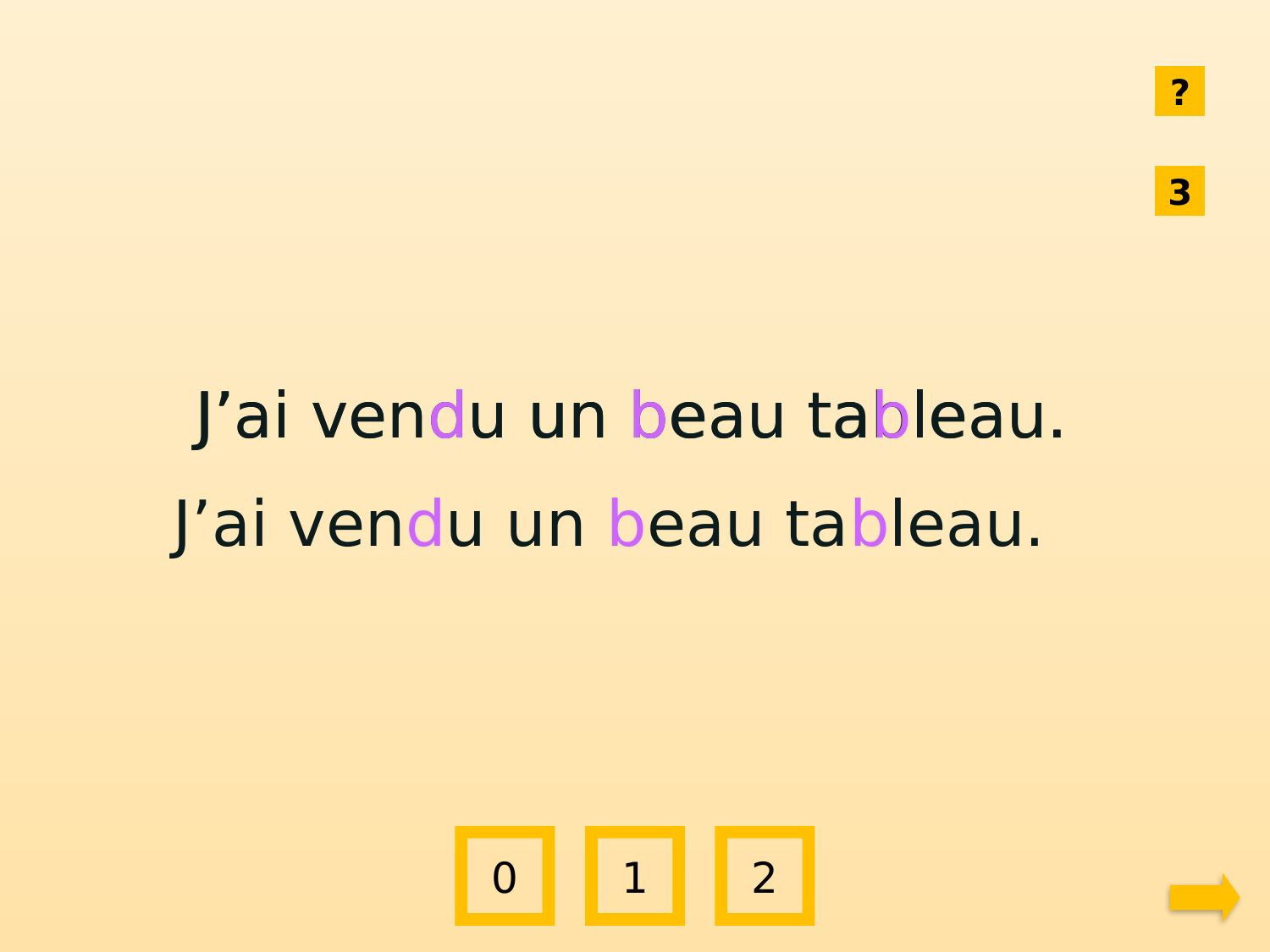

?
3
J’ai vendu un beau tableau.
J’ai vendu un beau tableau.
        J’ai vendu un beau tableau.
0
1
2